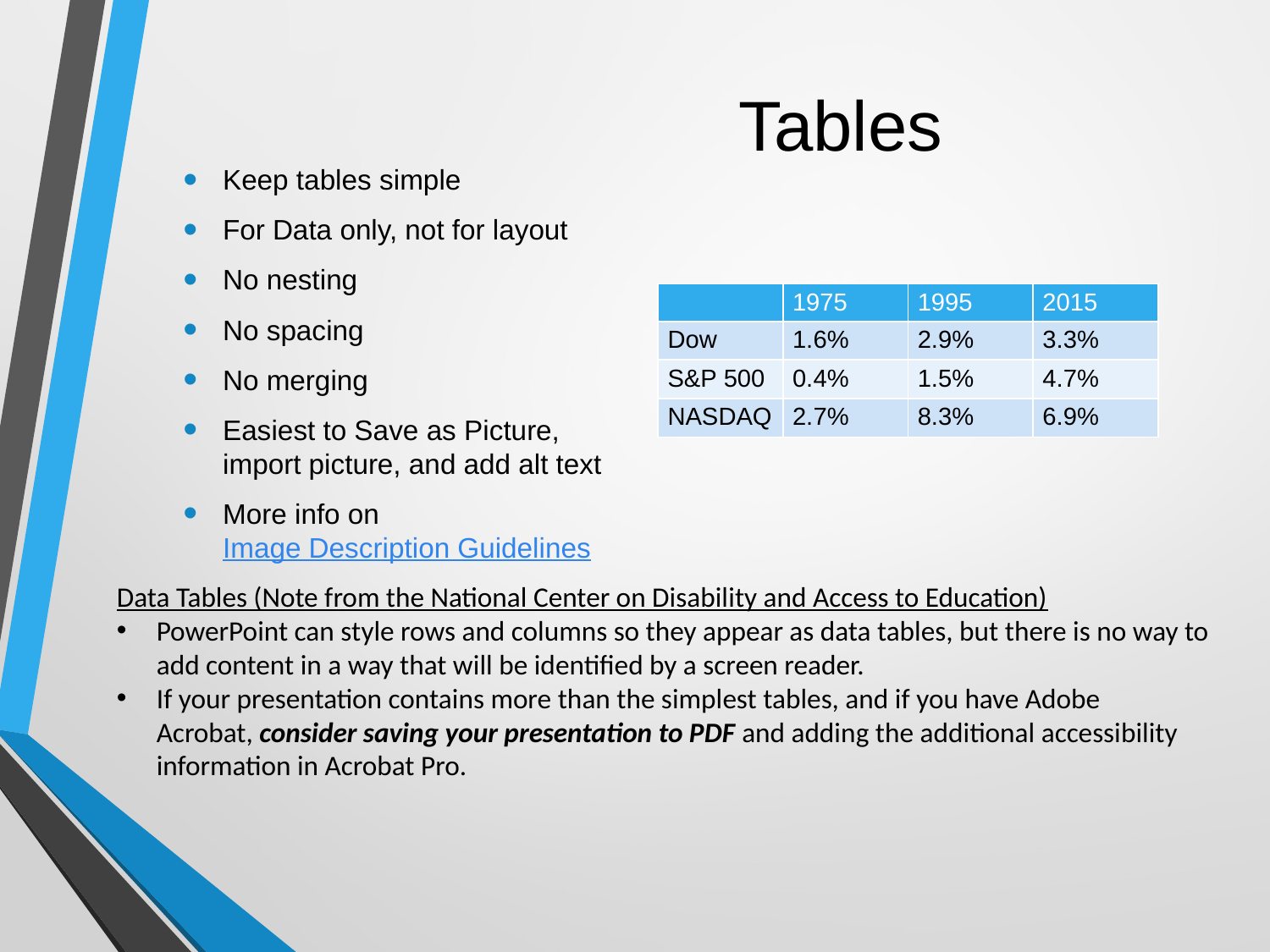

# Tables
Keep tables simple
For Data only, not for layout
No nesting
No spacing
No merging
Easiest to Save as Picture, import picture, and add alt text
More info on Image Description Guidelines

|  | 1975 | 1995 | 2015 |
| --- | --- | --- | --- |
| Dow | 1.6% | 2.9% | 3.3% |
| S&P 500 | 0.4% | 1.5% | 4.7% |
| NASDAQ | 2.7% | 8.3% | 6.9% |
Data Tables (Note from the National Center on Disability and Access to Education)
PowerPoint can style rows and columns so they appear as data tables, but there is no way to add content in a way that will be identified by a screen reader.
If your presentation contains more than the simplest tables, and if you have Adobe Acrobat, consider saving your presentation to PDF and adding the additional accessibility information in Acrobat Pro.